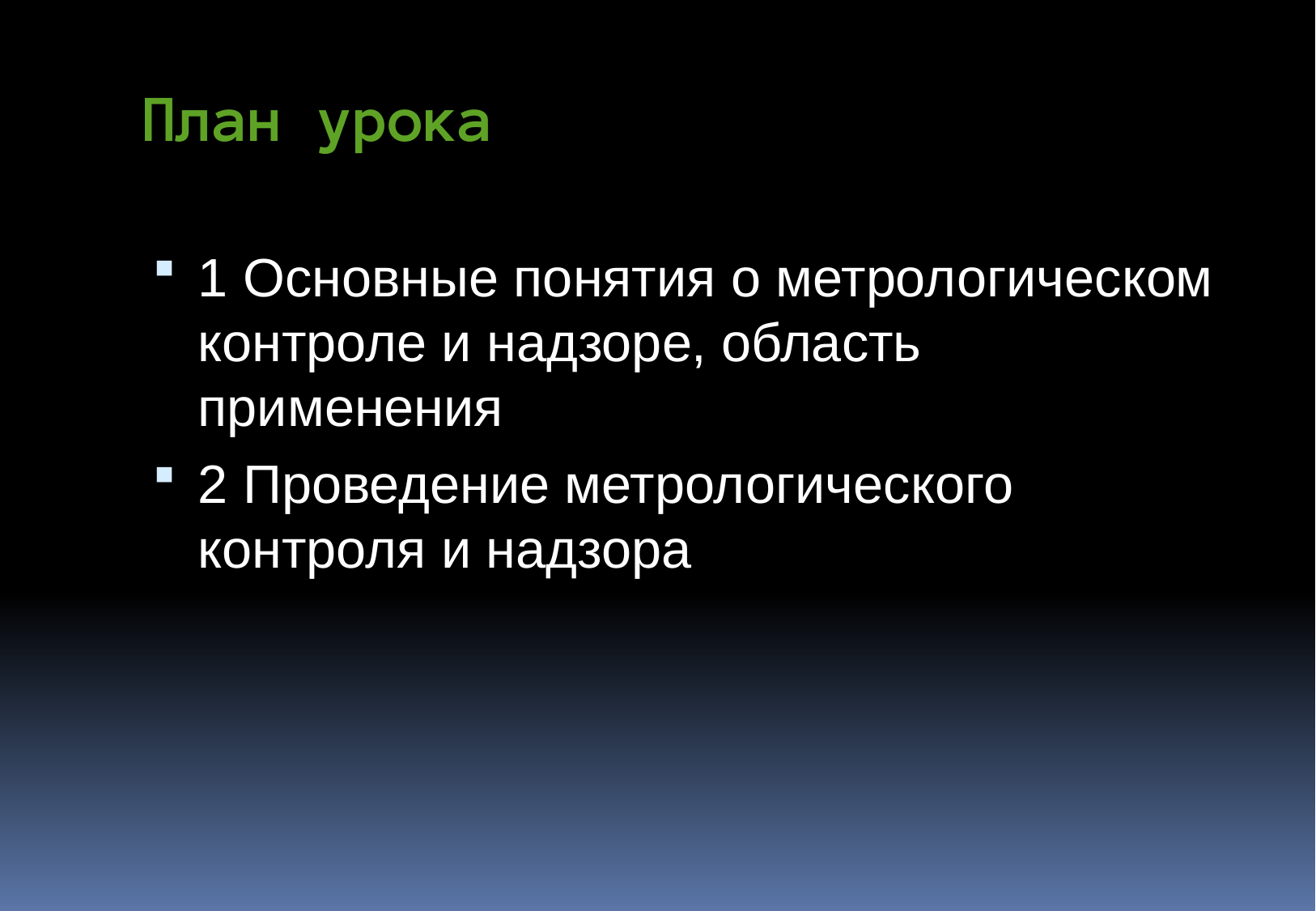

# План урока
1 Основные понятия о метрологическом контроле и надзоре, область применения
2 Проведение метрологического контроля и надзора